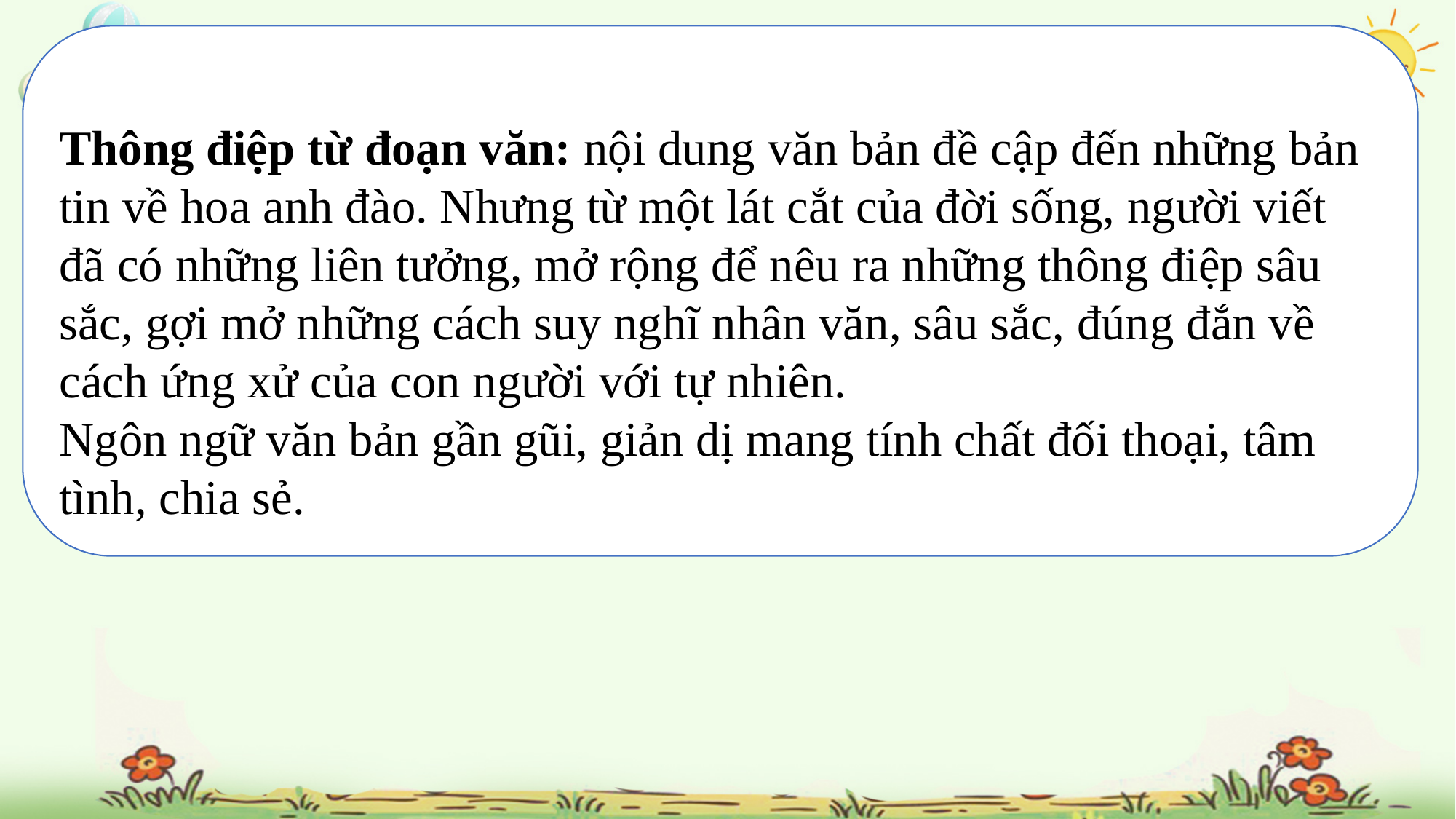

Thông điệp từ đoạn văn: nội dung văn bản đề cập đến những bản tin về hoa anh đào. Nhưng từ một lát cắt của đời sống, người viết đã có những liên tưởng, mở rộng để nêu ra những thông điệp sâu sắc, gợi mở những cách suy nghĩ nhân văn, sâu sắc, đúng đắn về cách ứng xử của con người với tự nhiên.
Ngôn ngữ văn bản gần gũi, giản dị mang tính chất đối thoại, tâm tình, chia sẻ.
#